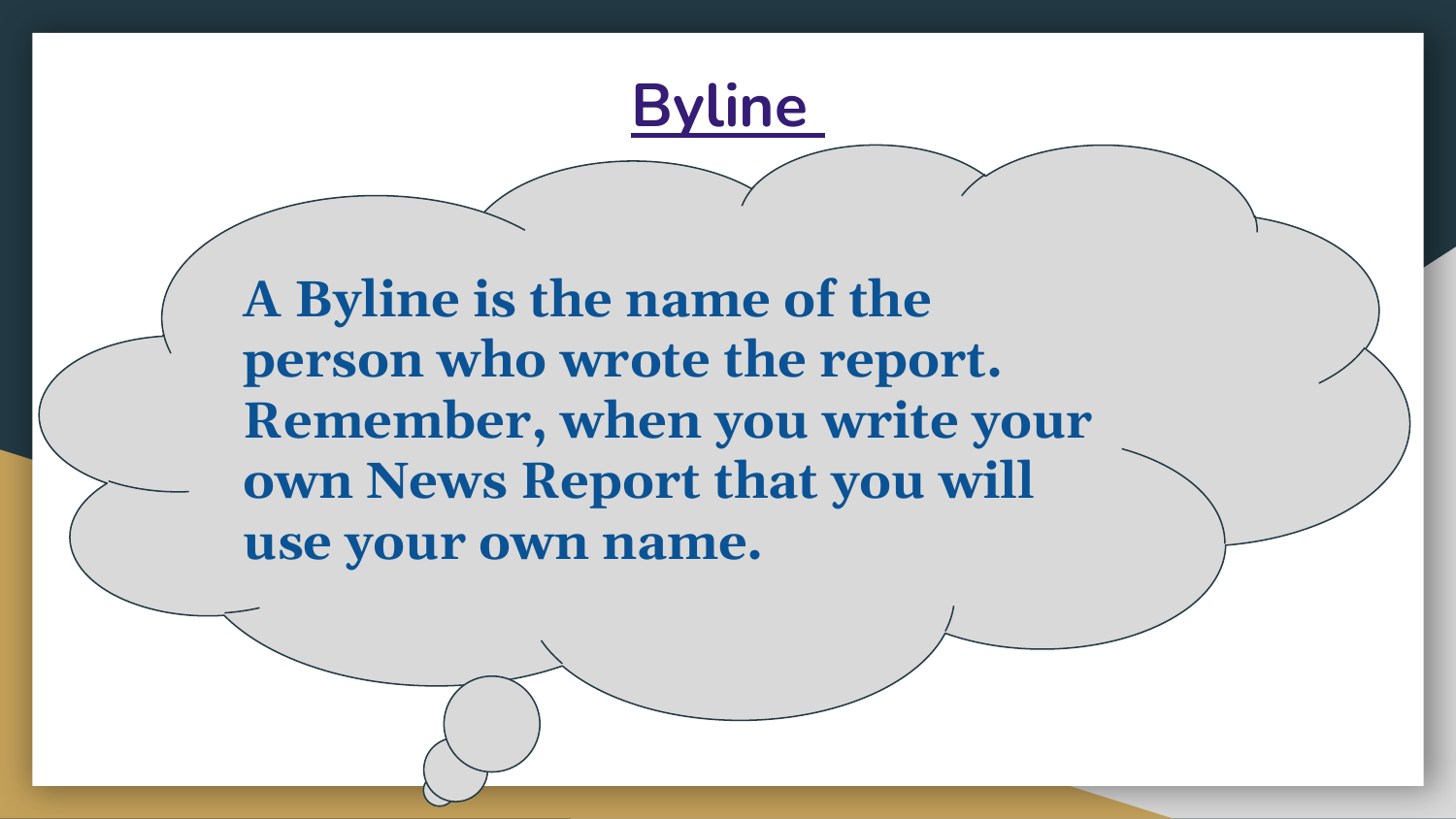

# Byline
A Byline is the name of the person who wrote the report. Remember, when you write your own News Report that you will use your own name.